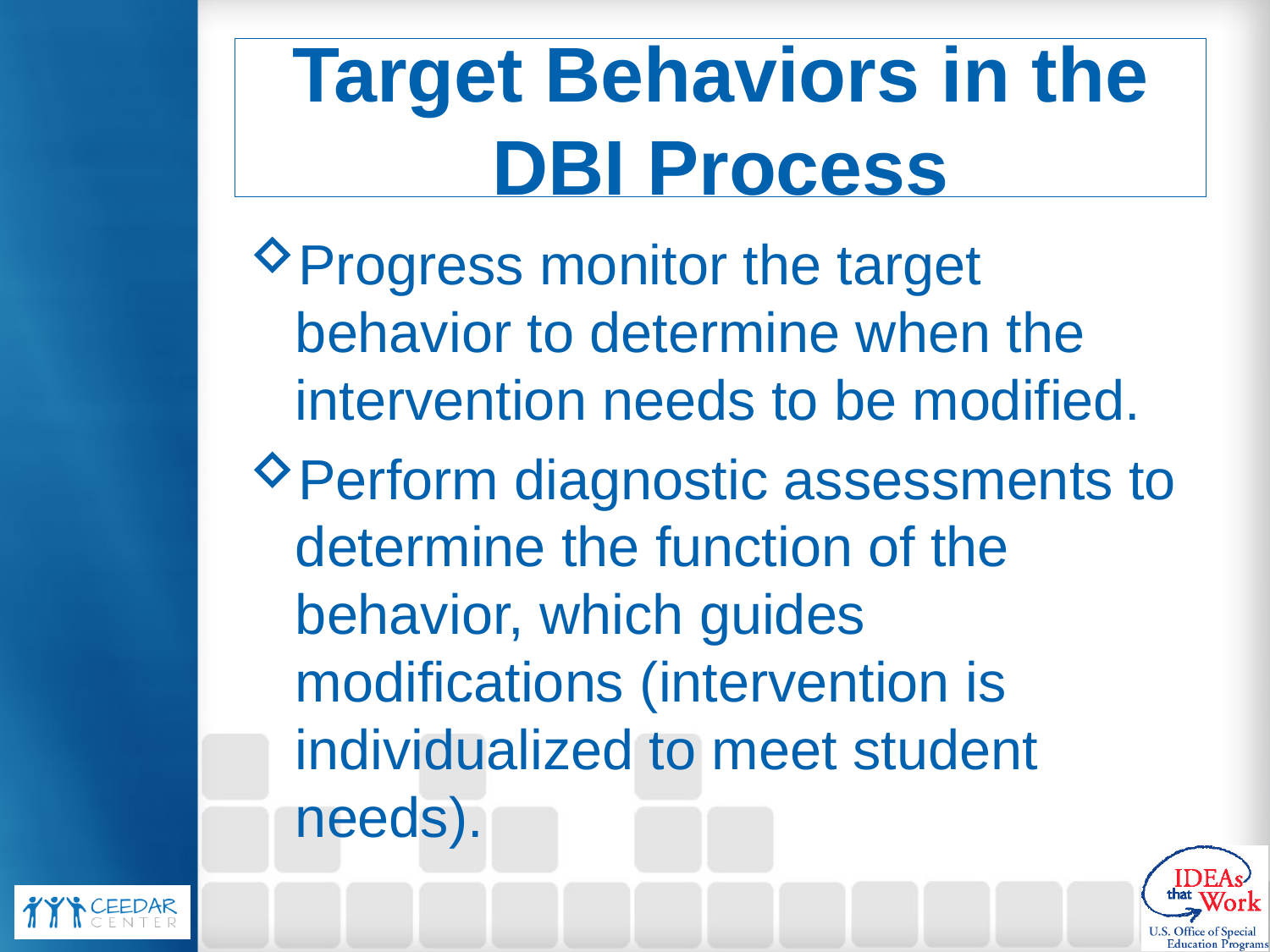

# Target Behaviors in the DBI Process
Progress monitor the target behavior to determine when the intervention needs to be modified.
Perform diagnostic assessments to determine the function of the behavior, which guides modifications (intervention is individualized to meet student needs).